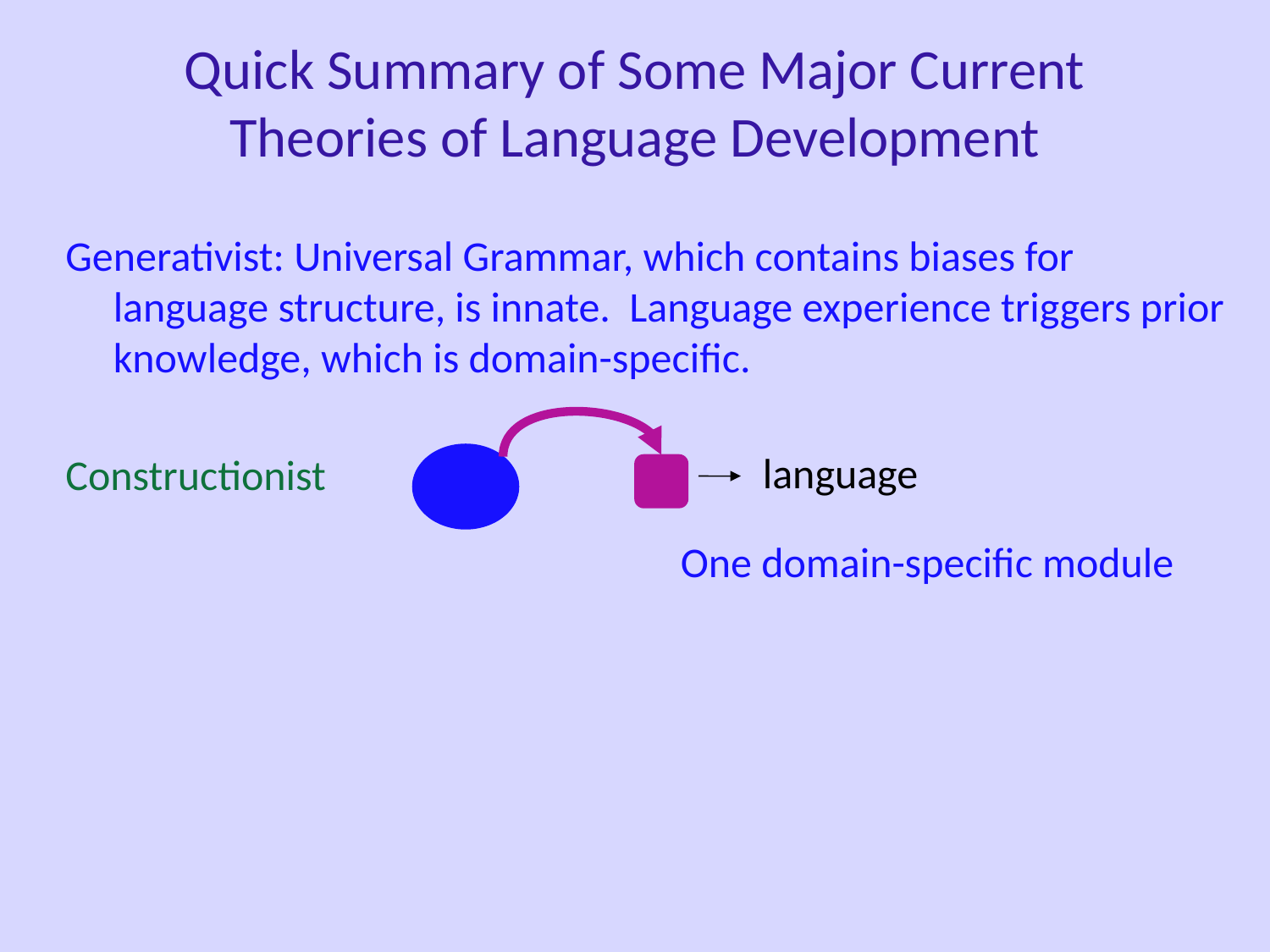

Quick Summary of Some Major Current Theories of Language Development
Generativist: Universal Grammar, which contains biases for language structure, is innate.  Language experience triggers prior knowledge, which is domain-specific.

Constructionist

language

One domain-specific module